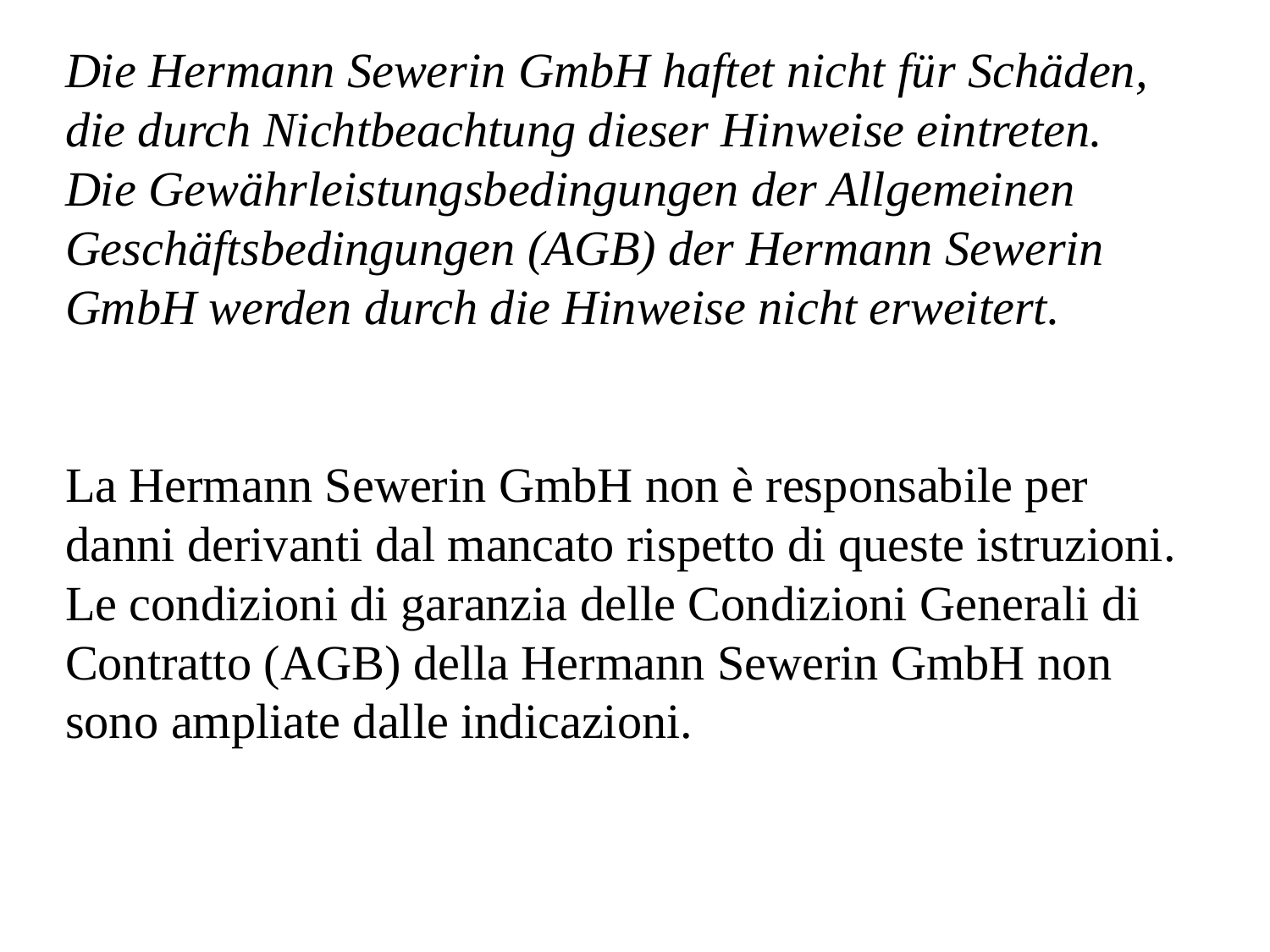

Die Hermann Sewerin GmbH haftet nicht für Schäden, die durch Nichtbeachtung dieser Hinweise eintreten.
Die Gewährleistungsbedingungen der Allgemeinen Geschäftsbedingungen (AGB) der Hermann Sewerin GmbH werden durch die Hinweise nicht erweitert.

La Hermann Sewerin GmbH non è responsabile per danni derivanti dal mancato rispetto di queste istruzioni.
Le condizioni di garanzia delle Condizioni Generali di Contratto (AGB) della Hermann Sewerin GmbH non sono ampliate dalle indicazioni.